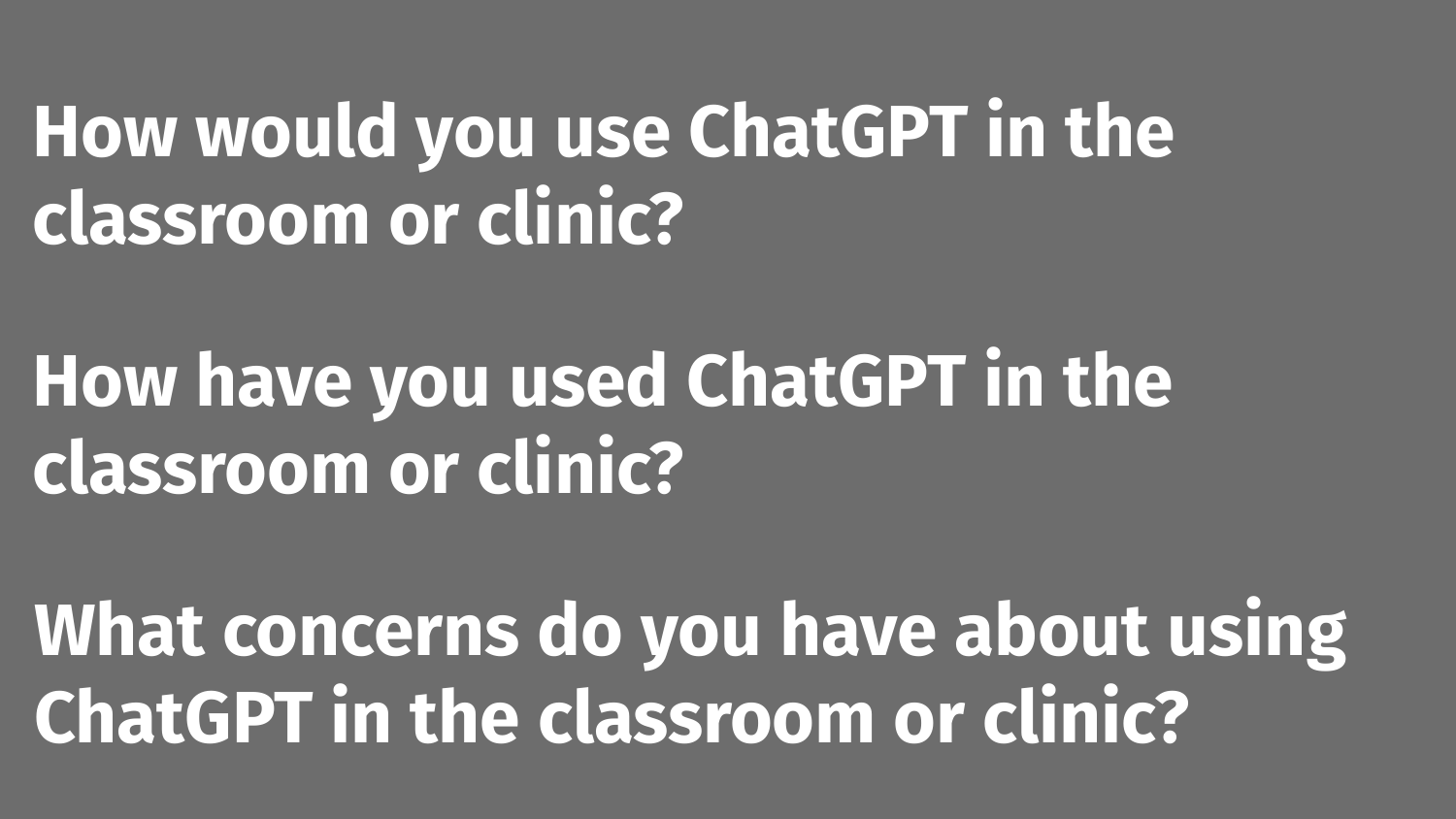

How would you use ChatGPT in the classroom or clinic?
How have you used ChatGPT in the classroom or clinic?
What concerns do you have about using ChatGPT in the classroom or clinic?